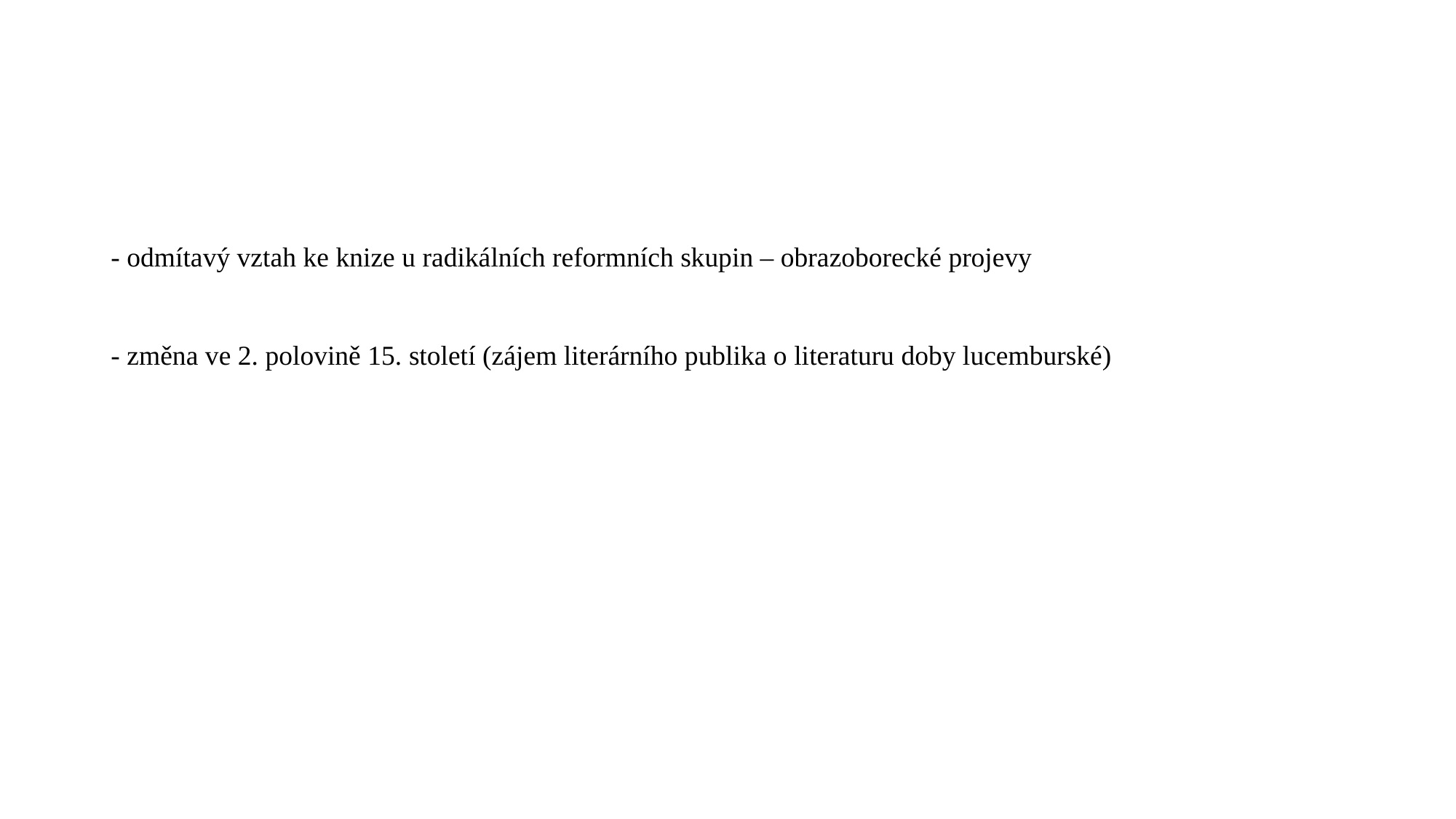

#
- odmítavý vztah ke knize u radikálních reformních skupin – obrazoborecké projevy

- změna ve 2. polovině 15. století (zájem literárního publika o literaturu doby lucemburské)